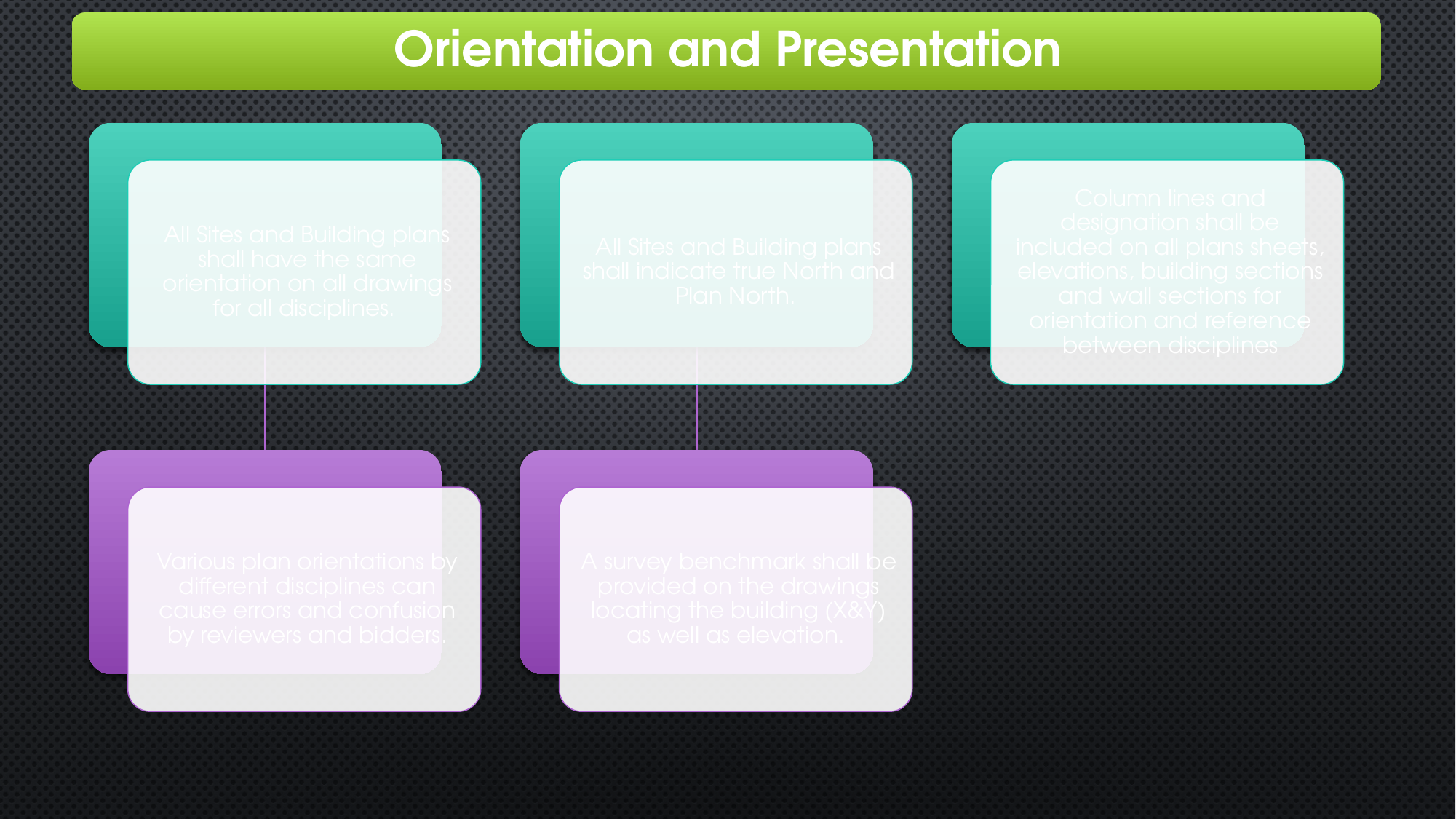

Orientation and Presentation
All Sites and Building plans shall have the same orientation on all drawings for all disciplines.
Various plan orientations by different disciplines can cause errors and confusion by reviewers and bidders.
All Sites and Building plans shall indicate true North and Plan North.
A survey benchmark shall be provided on the drawings locating the building (X&Y) as well as elevation.
Column lines and designation shall be included on all plans sheets, elevations, building sections and wall sections for orientation and reference between disciplines